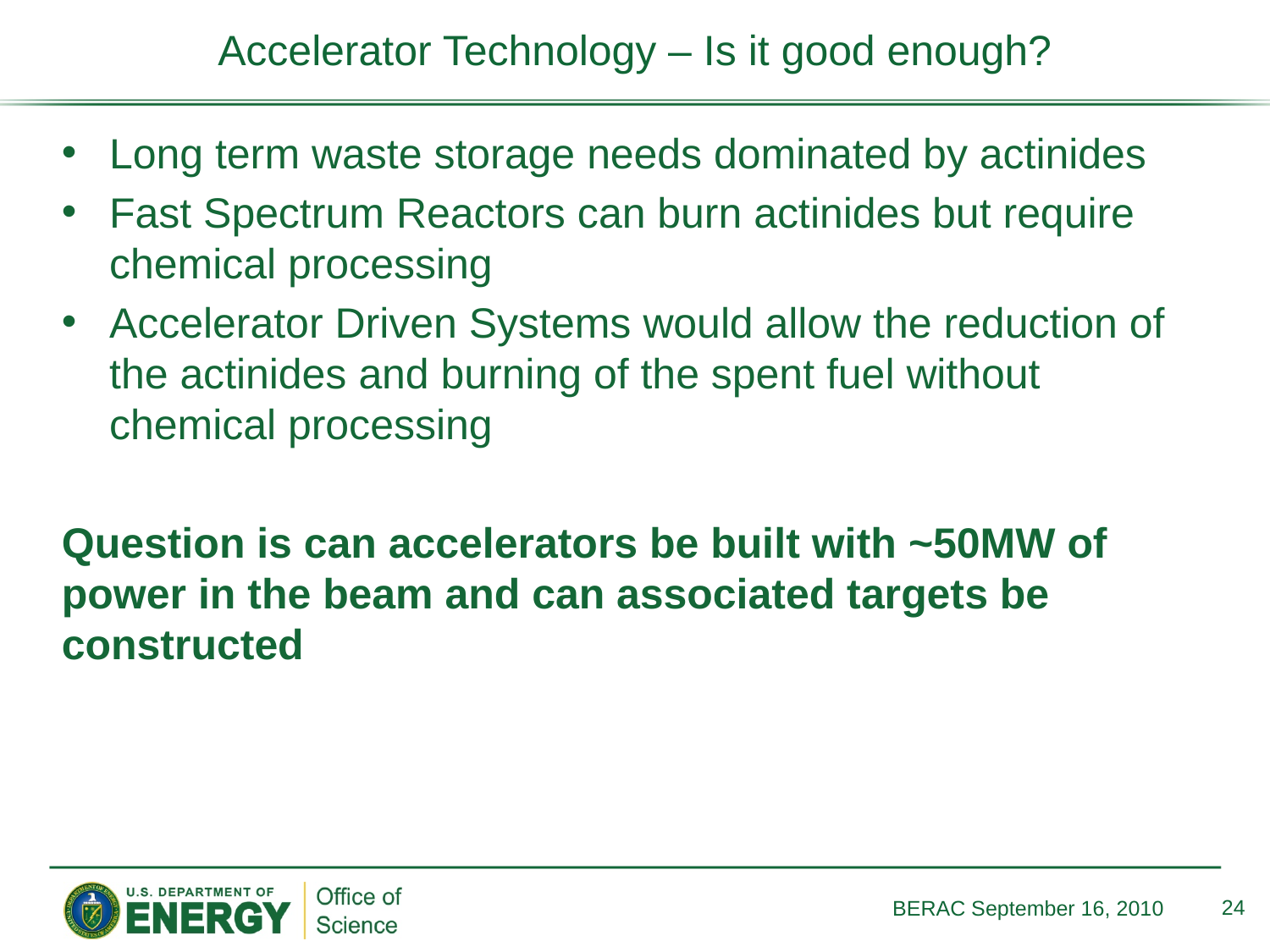

# Accelerator Technology – Is it good enough?
Long term waste storage needs dominated by actinides
Fast Spectrum Reactors can burn actinides but require chemical processing
Accelerator Driven Systems would allow the reduction of the actinides and burning of the spent fuel without chemical processing

Question is can accelerators be built with ~50MW of power in the beam and can associated targets be constructed
24
BERAC September 16, 2010